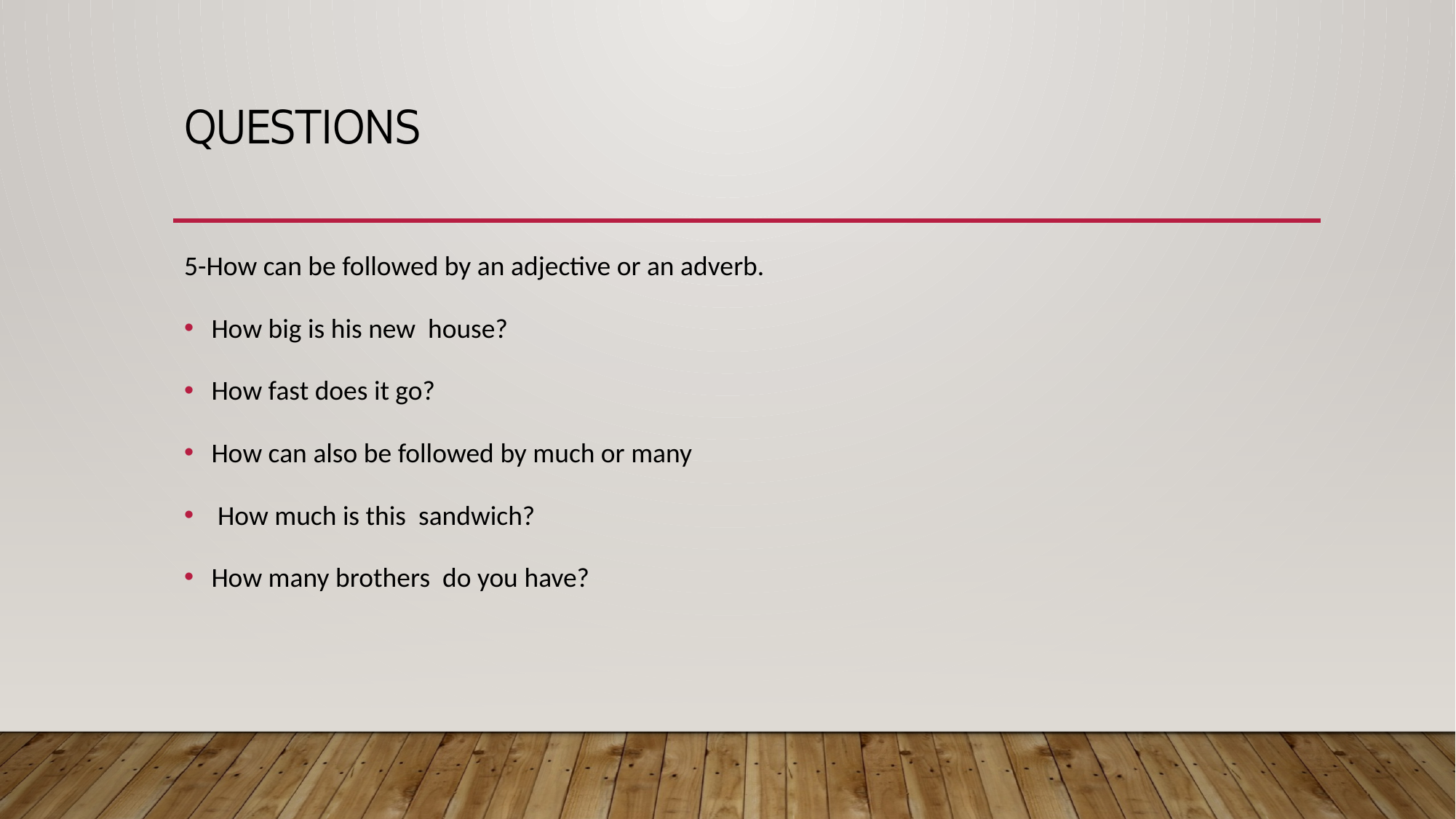

# QUESTIONS
5-How can be followed by an adjective or an adverb.
How big is his new  house?
How fast does it go?
How can also be followed by much or many
 How much is this  sandwich?
How many brothers  do you have?